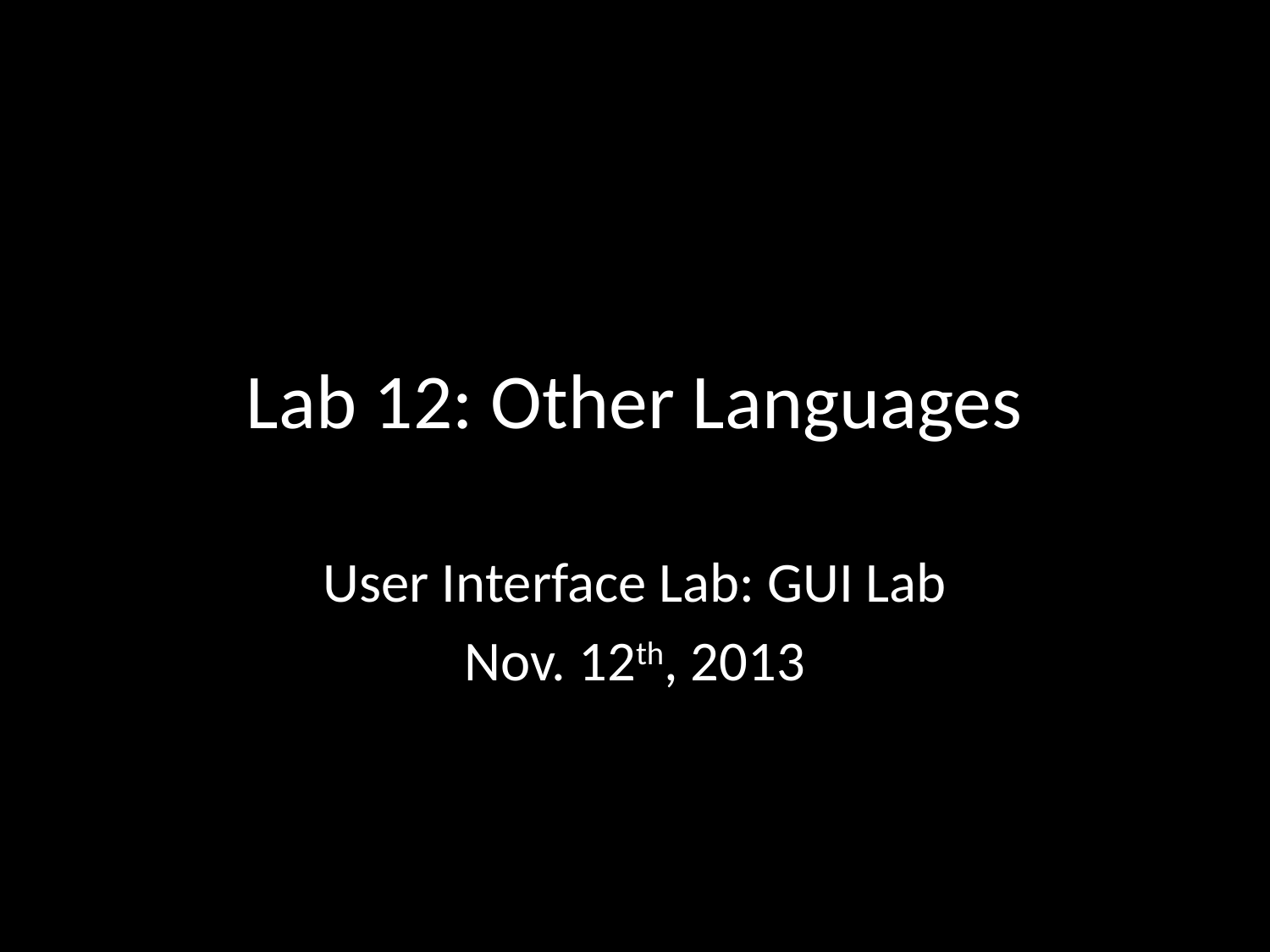

# Lab 12: Other Languages
User Interface Lab: GUI Lab
Nov. 12th, 2013